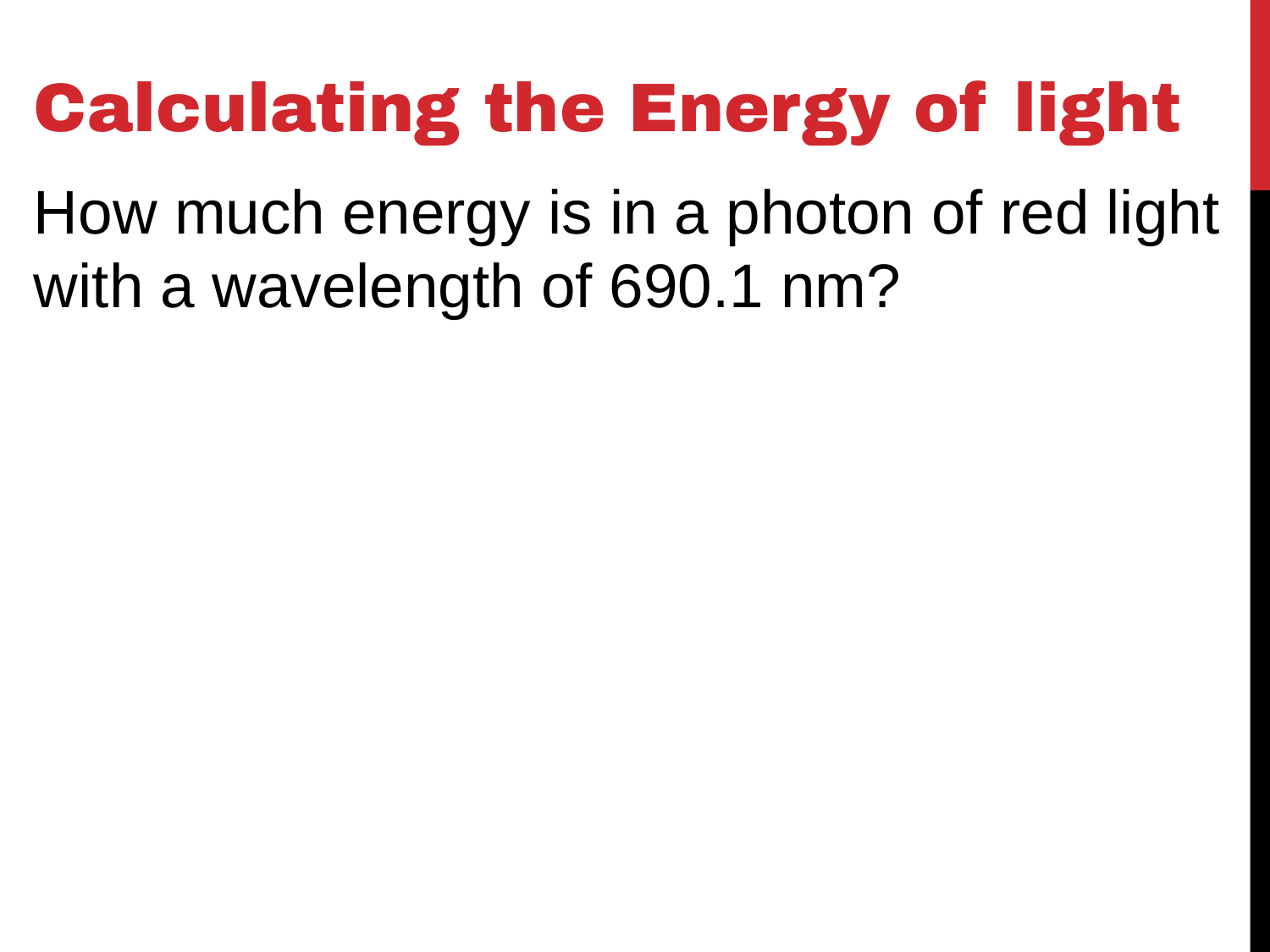

# Calculating the Energy of light
How much energy is in a photon of red light with a wavelength of 690.1 nm?